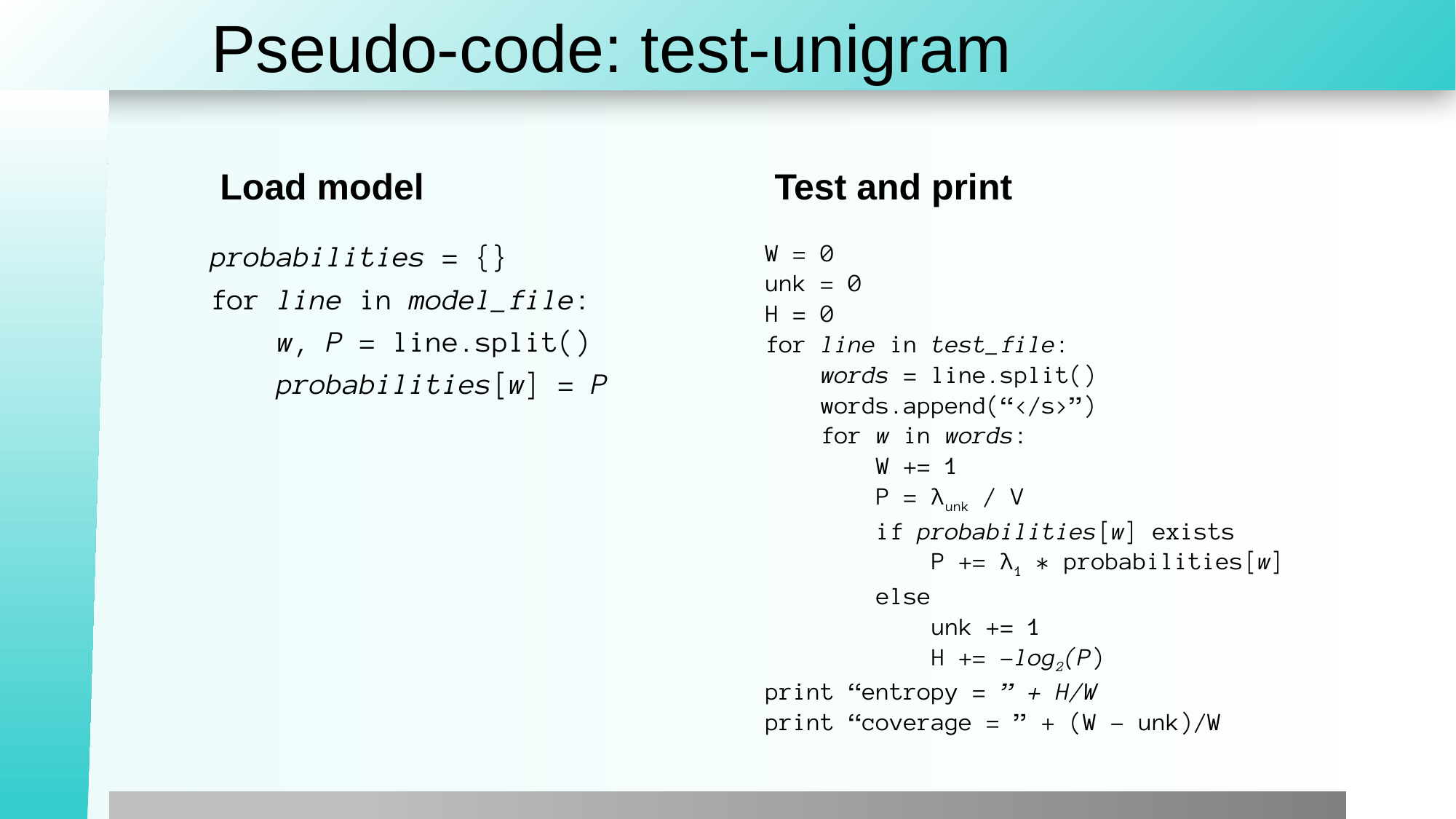

# Pseudo-code: test-unigram
Load model
Test and print
W = 0
unk = 0
H = 0
for line in test_file:
    words = line.split()
    words.append(“</s>”)
    for w in words:
        W += 1
        P = λunk / V
        if probabilities[w] exists
            P += λ1 * probabilities[w]
        else
            unk += 1
            H += -log2(P)
print “entropy = ” + H/W
print “coverage = ” + (W - unk)/W
probabilities = {}
for line in model_file:
    w, P = line.split()
    probabilities[w] = P